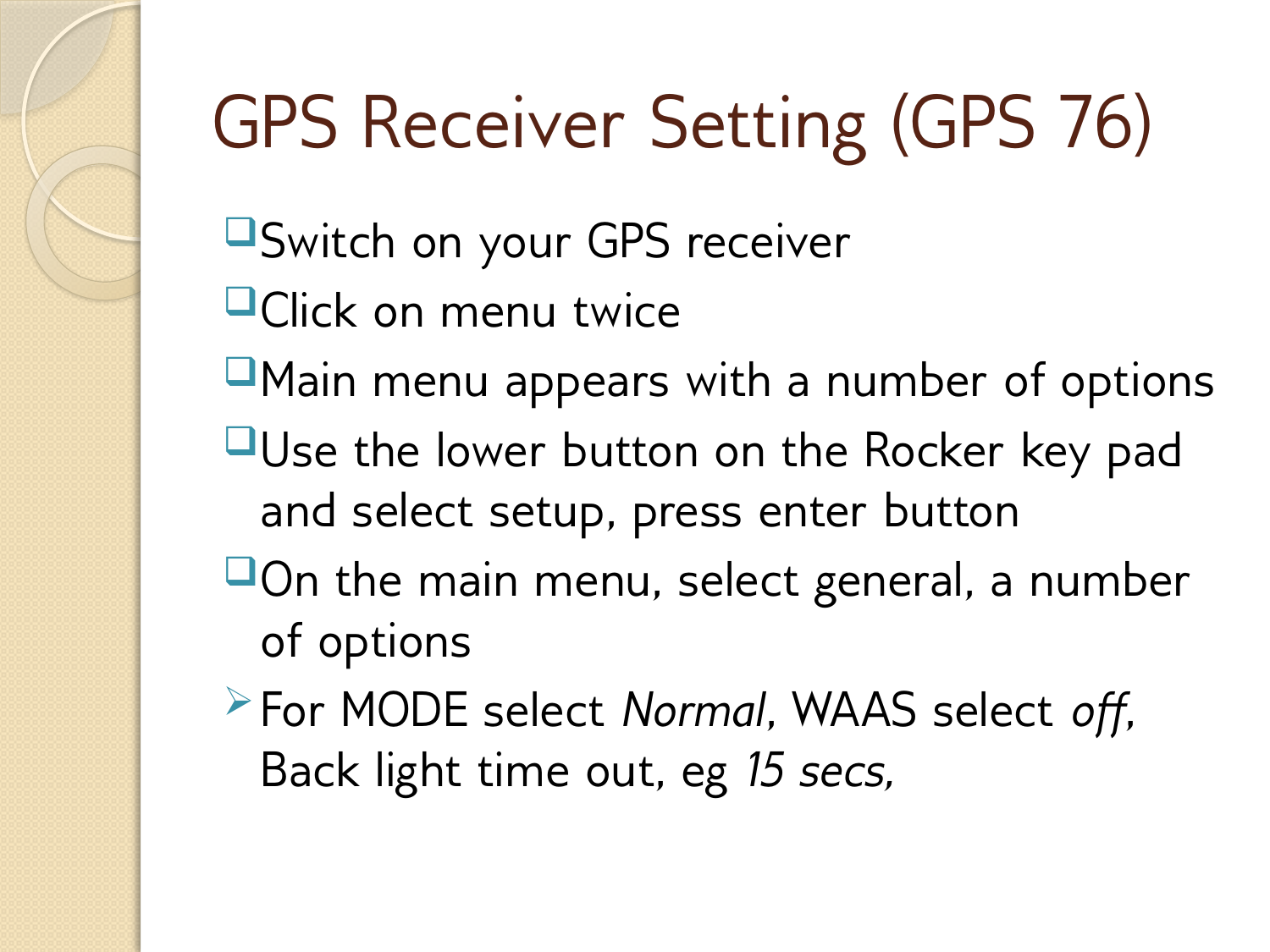

# GPS Receiver Setting (GPS 76)
Switch on your GPS receiver
Click on menu twice
Main menu appears with a number of options
Use the lower button on the Rocker key pad and select setup, press enter button
On the main menu, select general, a number of options
For MODE select Normal, WAAS select off, Back light time out, eg 15 secs,